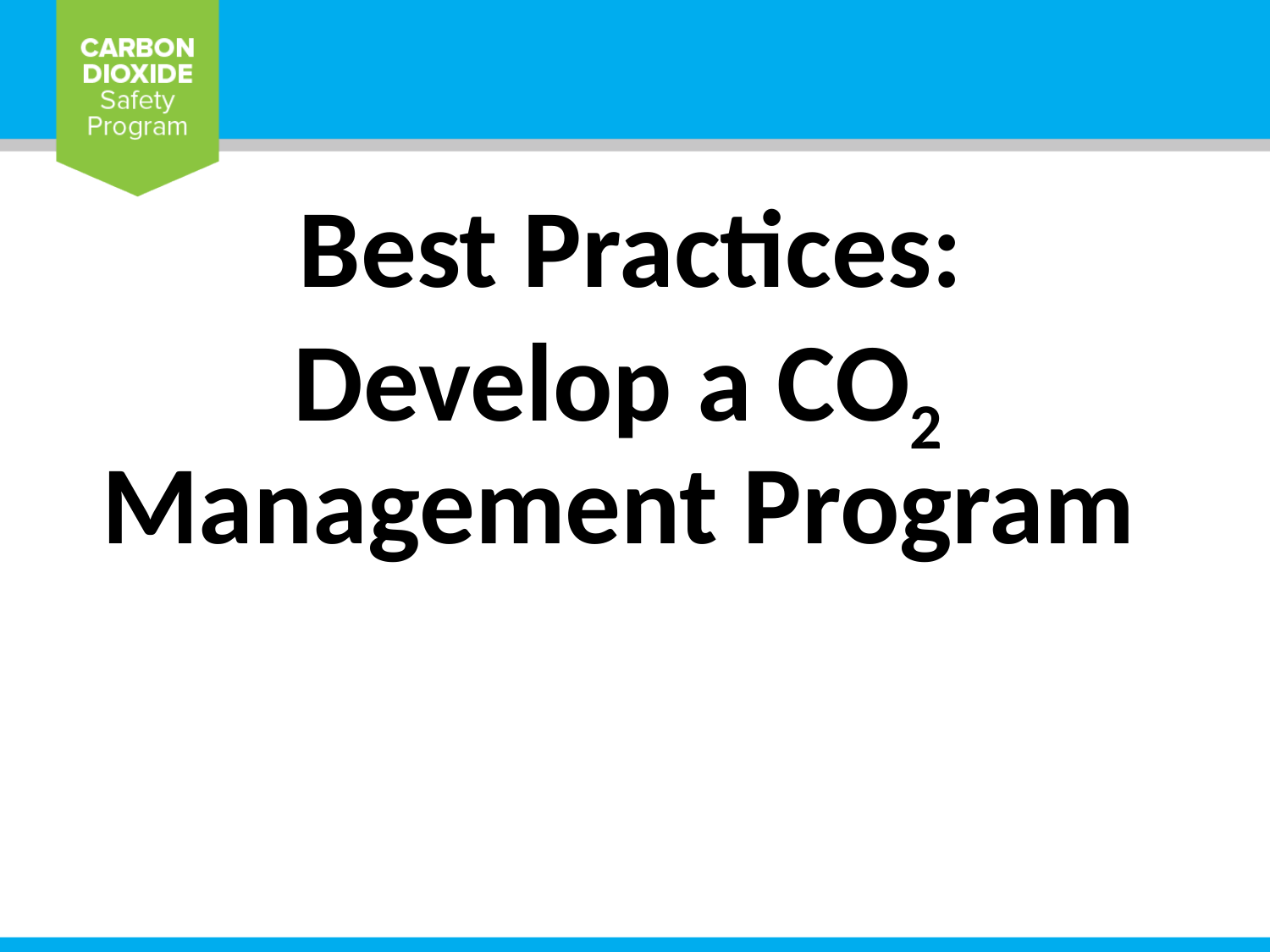

# Best Practices: Develop a CO2 Management Program